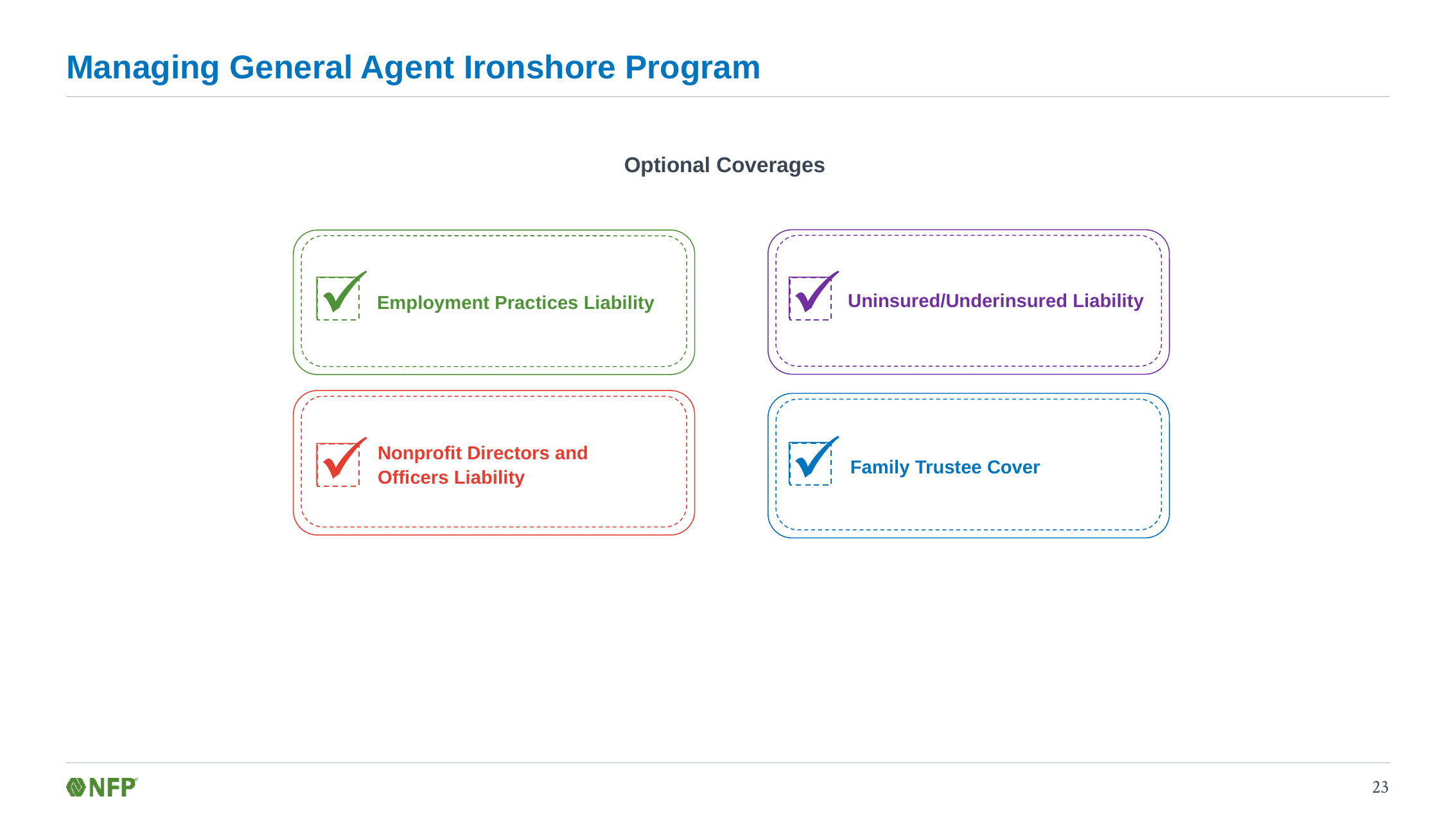

# Managing General Agent Ironshore Program
Optional Coverages

Uninsured/Underinsured Liability
Employment Practices Liability

Nonprofit Directors and Officers Liability

Family Trustee Cover